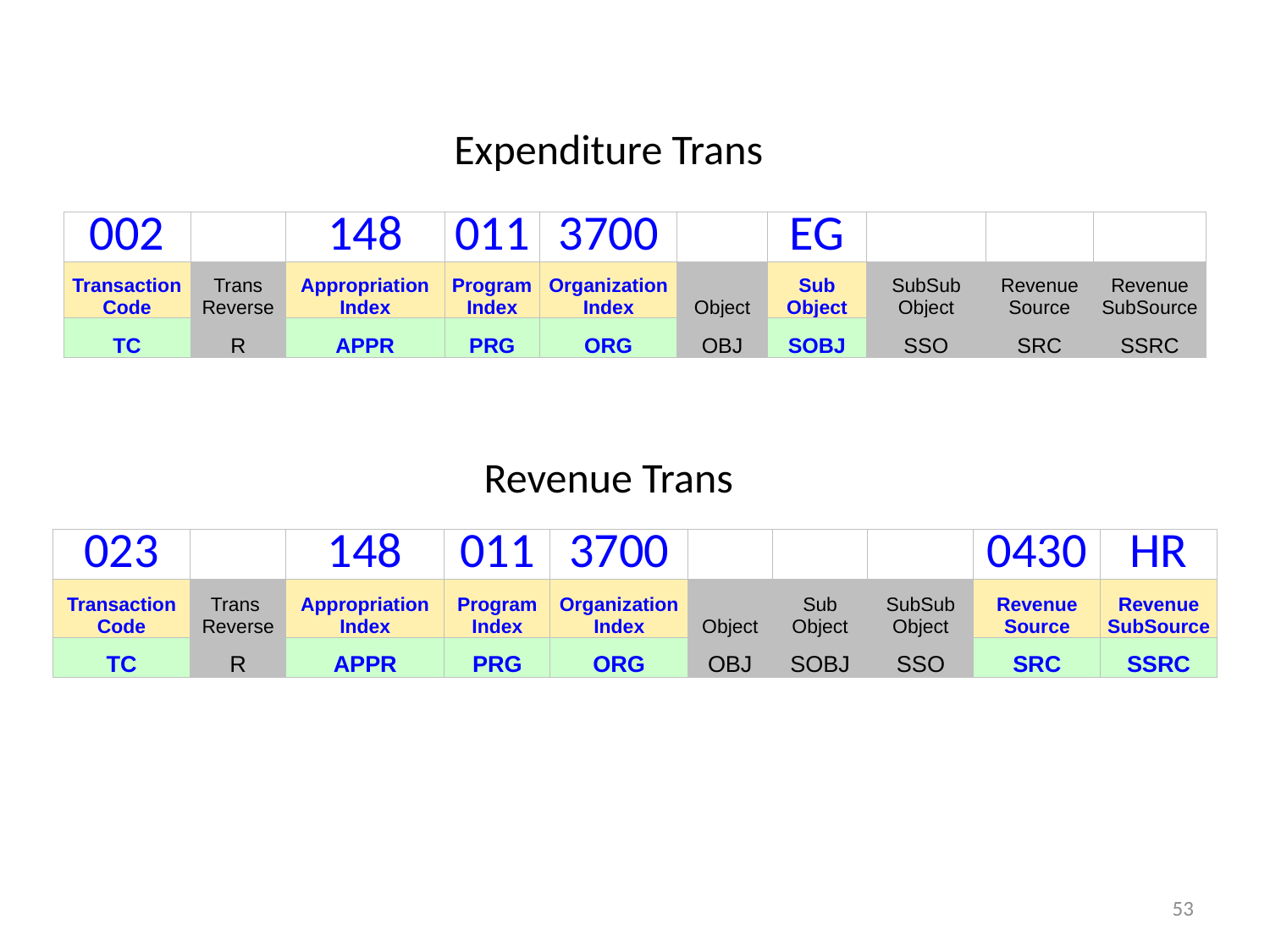

Expenditure Trans
| 002 |  | 148 | 011 | 3700 |  | EG |  |  |  |
| --- | --- | --- | --- | --- | --- | --- | --- | --- | --- |
| Transaction Code | Trans Reverse | Appropriation Index | Program Index | Organization Index | Object | Sub Object | SubSub Object | Revenue Source | Revenue SubSource |
| TC | R | APPR | PRG | ORG | OBJ | SOBJ | SSO | SRC | SSRC |
Revenue Trans
| 023 |  | 148 | 011 | 3700 |  |  |  | 0430 | HR |
| --- | --- | --- | --- | --- | --- | --- | --- | --- | --- |
| Transaction Code | Trans Reverse | Appropriation Index | Program Index | Organization Index | Object | Sub Object | SubSub Object | Revenue Source | Revenue SubSource |
| TC | R | APPR | PRG | ORG | OBJ | SOBJ | SSO | SRC | SSRC |
53